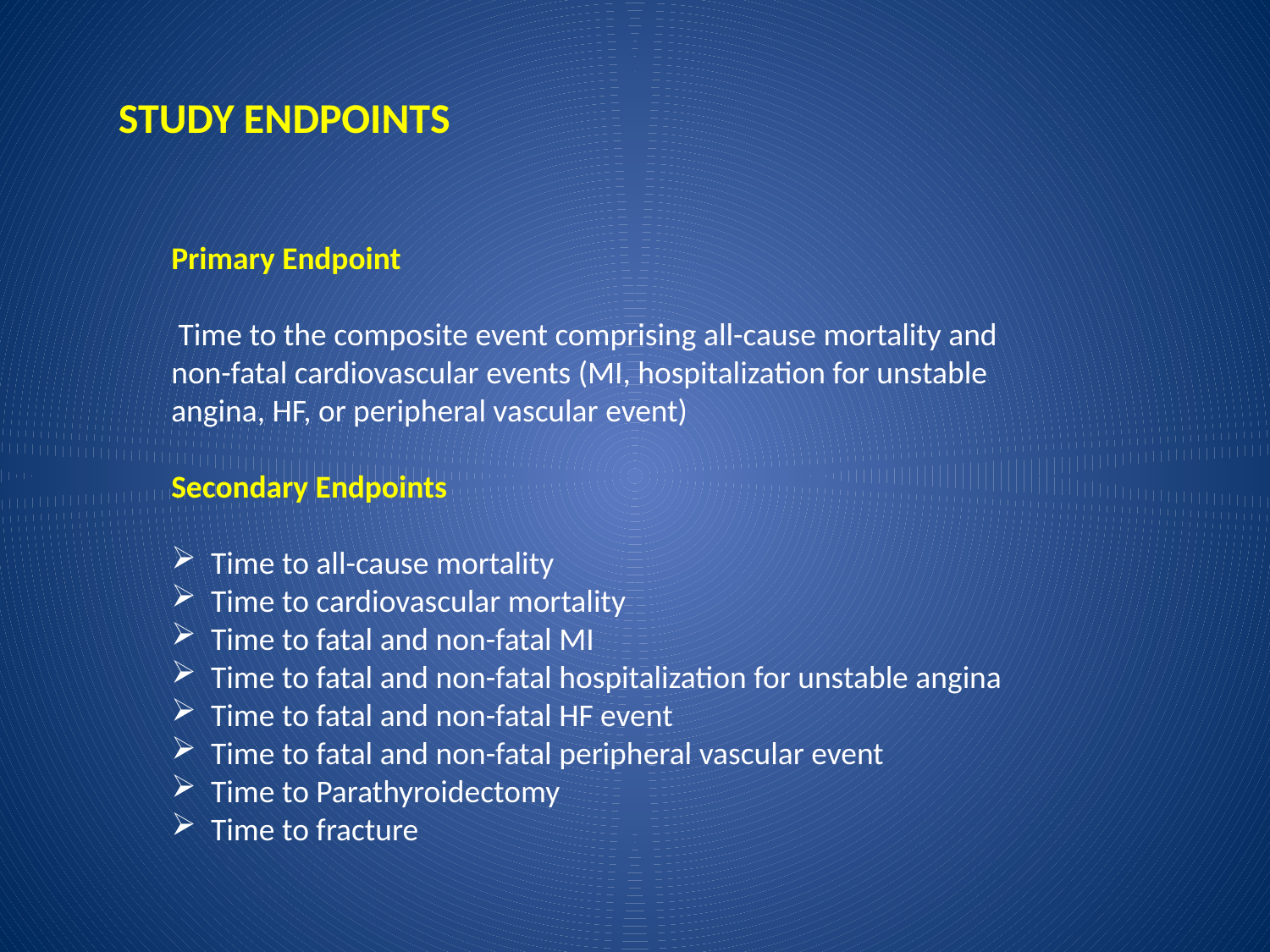

STUDY ENDPOINTS
Primary Endpoint

 Time to the composite event comprising all-cause mortality and non-fatal cardiovascular events (MI, hospitalization for unstable angina, HF, or peripheral vascular event)

Secondary Endpoints

Time to all-cause mortality
Time to cardiovascular mortality
Time to fatal and non-fatal MI
Time to fatal and non-fatal hospitalization for unstable angina
Time to fatal and non-fatal HF event
Time to fatal and non-fatal peripheral vascular event
Time to Parathyroidectomy
Time to fracture